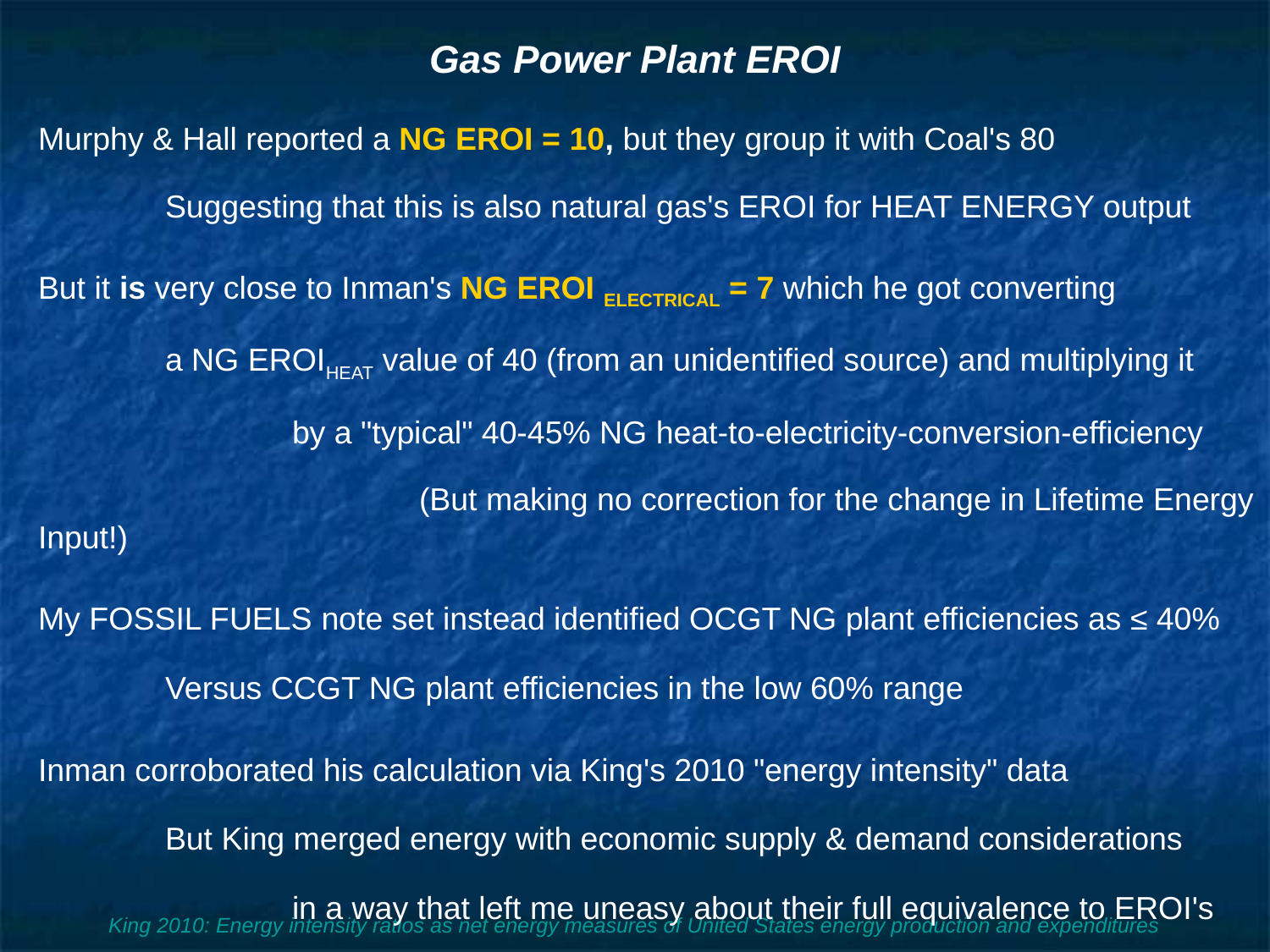

# Gas Power Plant EROI
Murphy & Hall reported a NG EROI = 10, but they group it with Coal's 80

	Suggesting that this is also natural gas's EROI for HEAT ENERGY output

But it is very close to Inman's NG EROI ELECTRICAL = 7 which he got converting

	a NG EROIHEAT value of 40 (from an unidentified source) and multiplying it

		by a "typical" 40-45% NG heat-to-electricity-conversion-efficiency

			(But making no correction for the change in Lifetime Energy Input!)

My FOSSIL FUELS note set instead identified OCGT NG plant efficiencies as ≤ 40%

	Versus CCGT NG plant efficiencies in the low 60% range

Inman corroborated his calculation via King's 2010 "energy intensity" data

	But King merged energy with economic supply & demand considerations

		in a way that left me uneasy about their full equivalence to EROI's
King 2010: Energy intensity ratios as net energy measures of United States energy production and expenditures